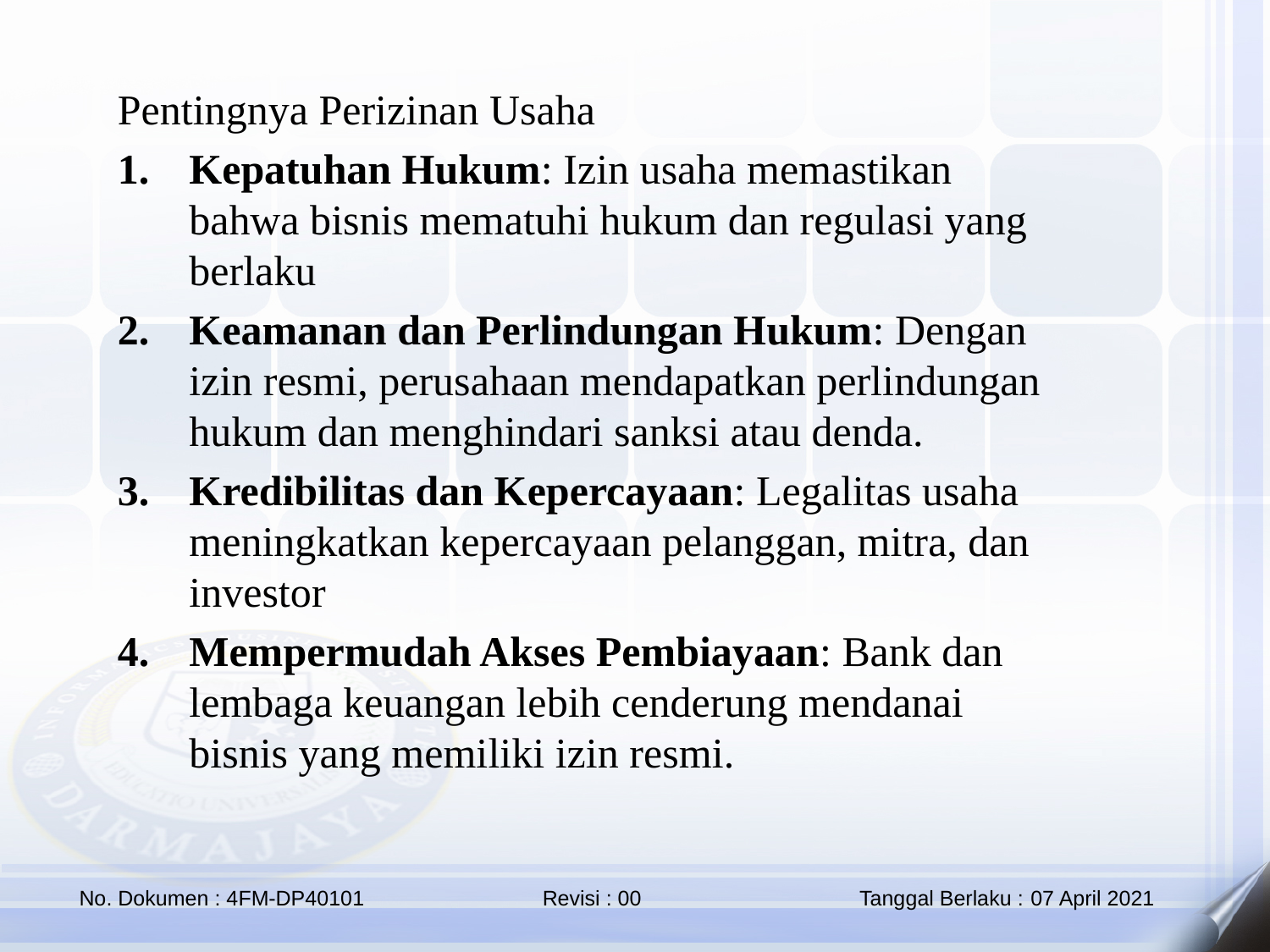

Pentingnya Perizinan Usaha
Kepatuhan Hukum: Izin usaha memastikan bahwa bisnis mematuhi hukum dan regulasi yang berlaku
Keamanan dan Perlindungan Hukum: Dengan izin resmi, perusahaan mendapatkan perlindungan hukum dan menghindari sanksi atau denda.
Kredibilitas dan Kepercayaan: Legalitas usaha meningkatkan kepercayaan pelanggan, mitra, dan investor
Mempermudah Akses Pembiayaan: Bank dan lembaga keuangan lebih cenderung mendanai bisnis yang memiliki izin resmi.